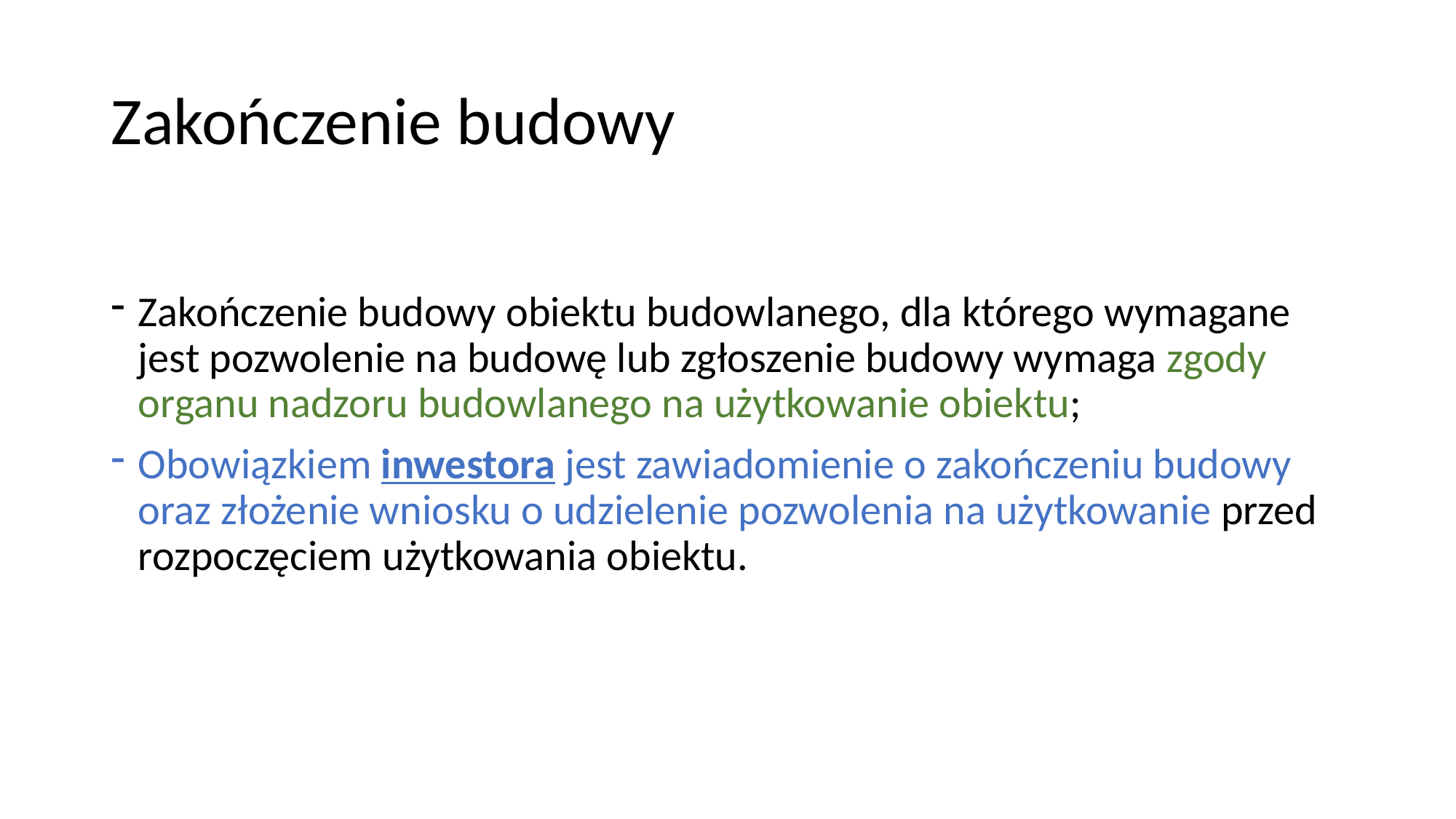

# Zakończenie budowy

Zakończenie budowy obiektu budowlanego, dla którego wymagane jest pozwolenie na budowę lub zgłoszenie budowy wymaga zgody organu nadzoru budowlanego na użytkowanie obiektu;
Obowiązkiem inwestora jest zawiadomienie o zakończeniu budowy oraz złożenie wniosku o udzielenie pozwolenia na użytkowanie przed rozpoczęciem użytkowania obiektu.